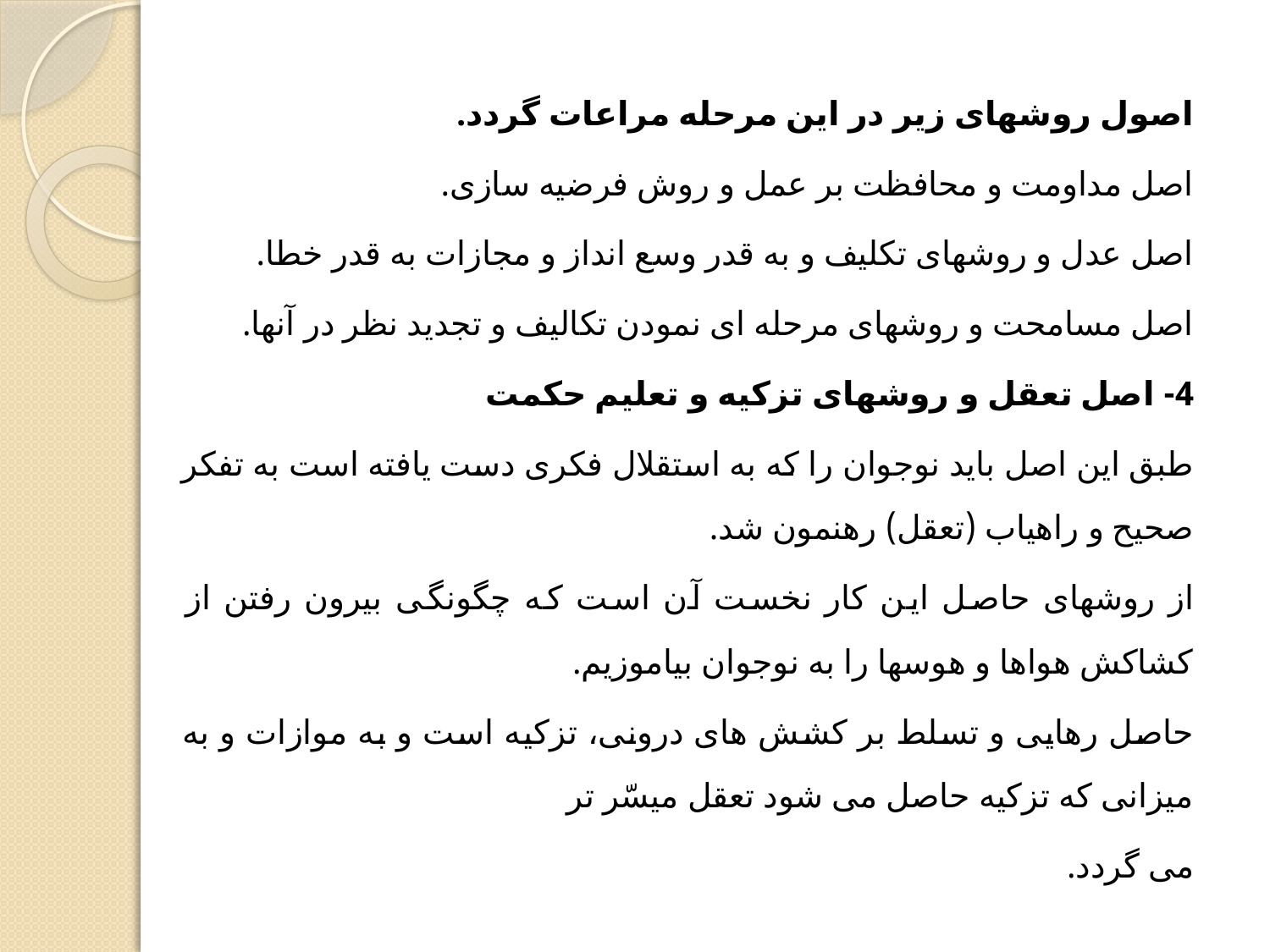

اصول روشهای زیر در این مرحله مراعات گردد.
اصل مداومت و محافظت بر عمل و روش فرضیه سازی.
اصل عدل و روشهای تکلیف و به قدر وسع انداز و مجازات به قدر خطا.
اصل مسامحت و روشهای مرحله ای نمودن تکالیف و تجدید نظر در آنها.
4- اصل تعقل و روشهای تزکیه و تعلیم حکمت
طبق این اصل باید نوجوان را که به استقلال فکری دست یافته است به تفکر صحیح و راهیاب (تعقل) رهنمون شد.
از روشهای حاصل این کار نخست آن است که چگونگی بیرون رفتن از کشاکش هواها و هوسها را به نوجوان بیاموزیم.
حاصل رهایی و تسلط بر کشش های درونی، تزکیه است و به موازات و به میزانی که تزکیه حاصل می شود تعقل میسّر تر
می گردد.